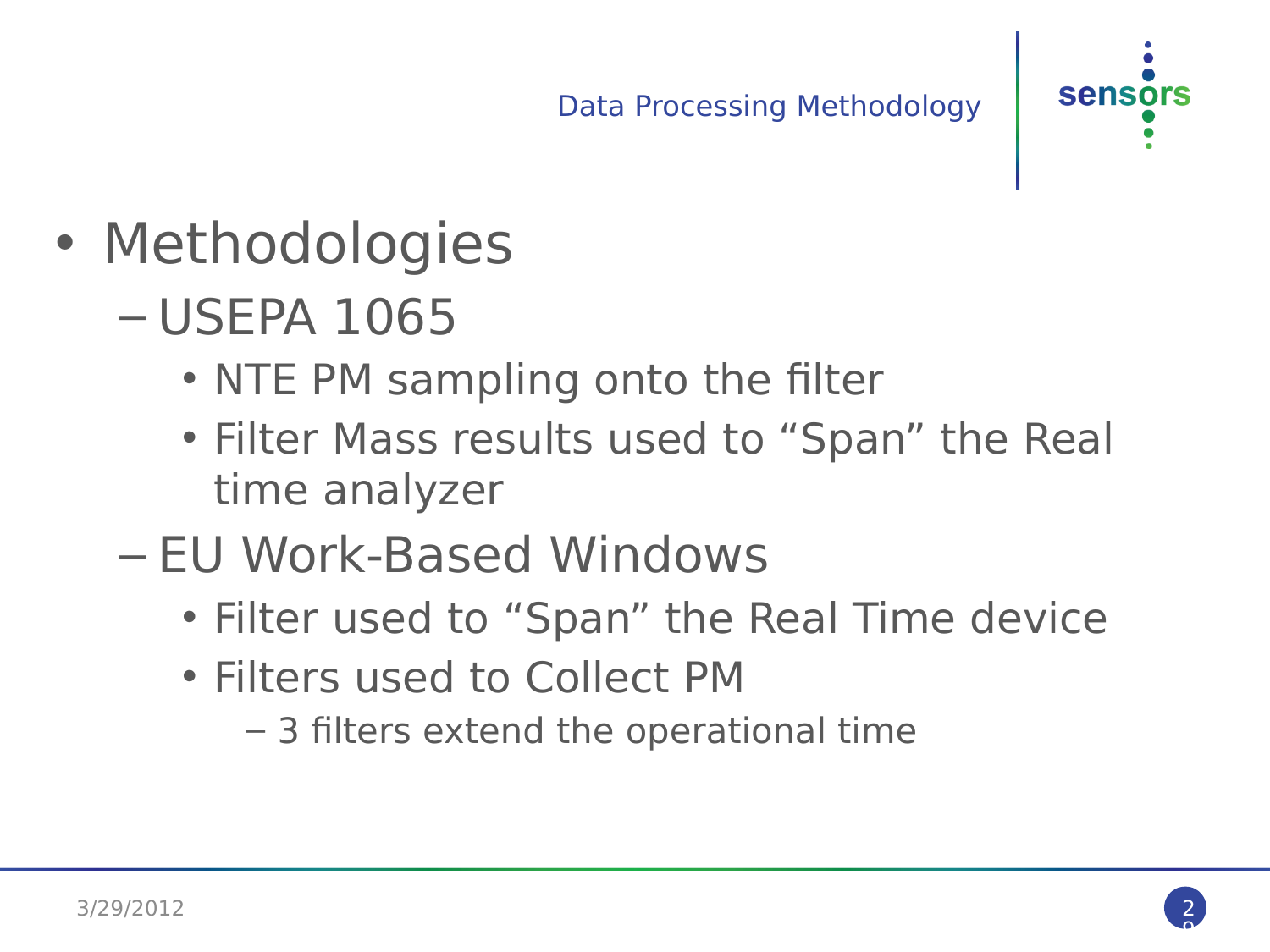

# Data Processing Methodology
Methodologies
USEPA 1065
NTE PM sampling onto the filter
Filter Mass results used to “Span” the Real time analyzer
EU Work-Based Windows
Filter used to “Span” the Real Time device
Filters used to Collect PM
3 filters extend the operational time
3/29/2012
29